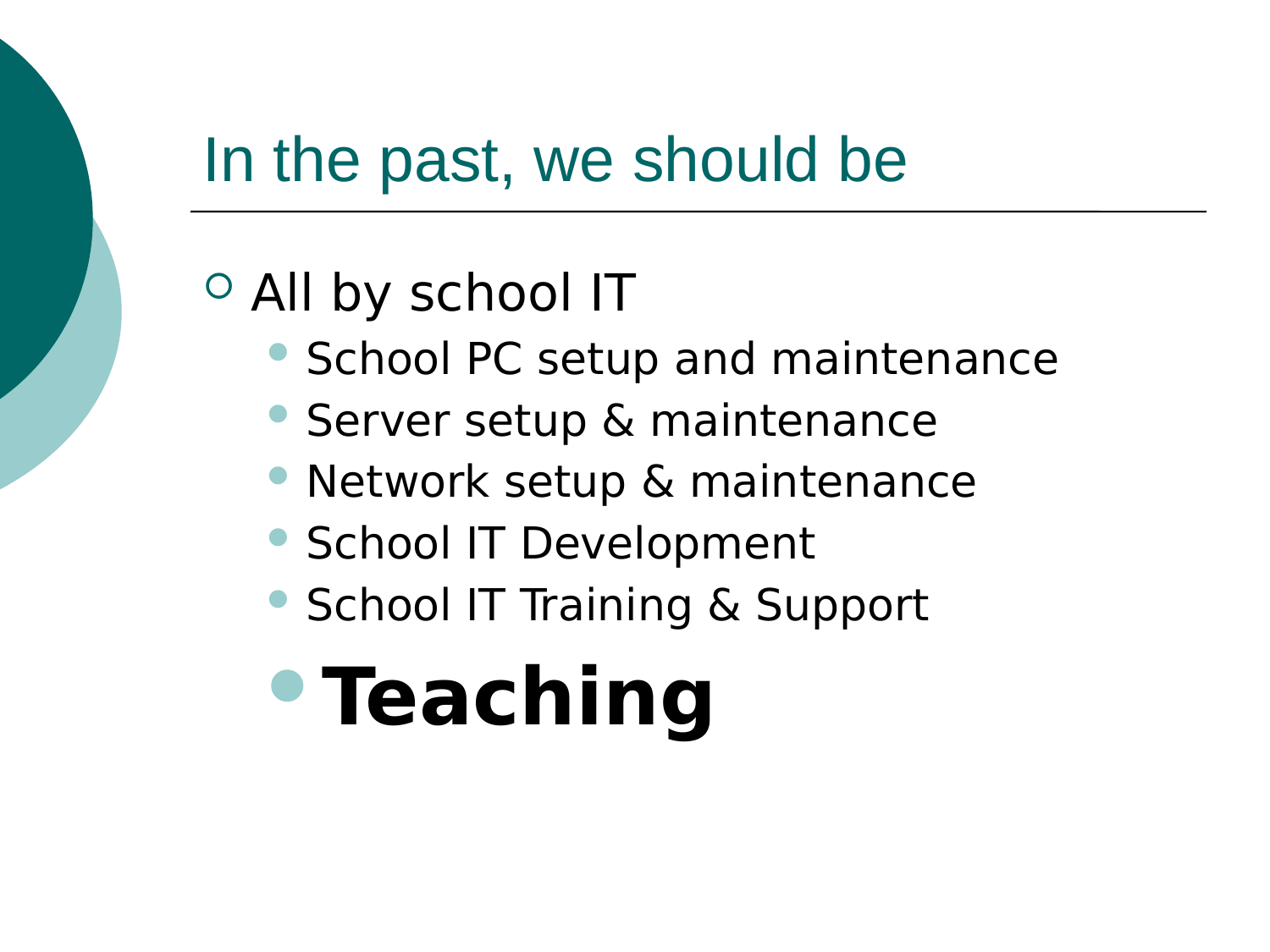

# In the past, we should be
All by school IT
School PC setup and maintenance
Server setup & maintenance
Network setup & maintenance
School IT Development
School IT Training & Support
Teaching